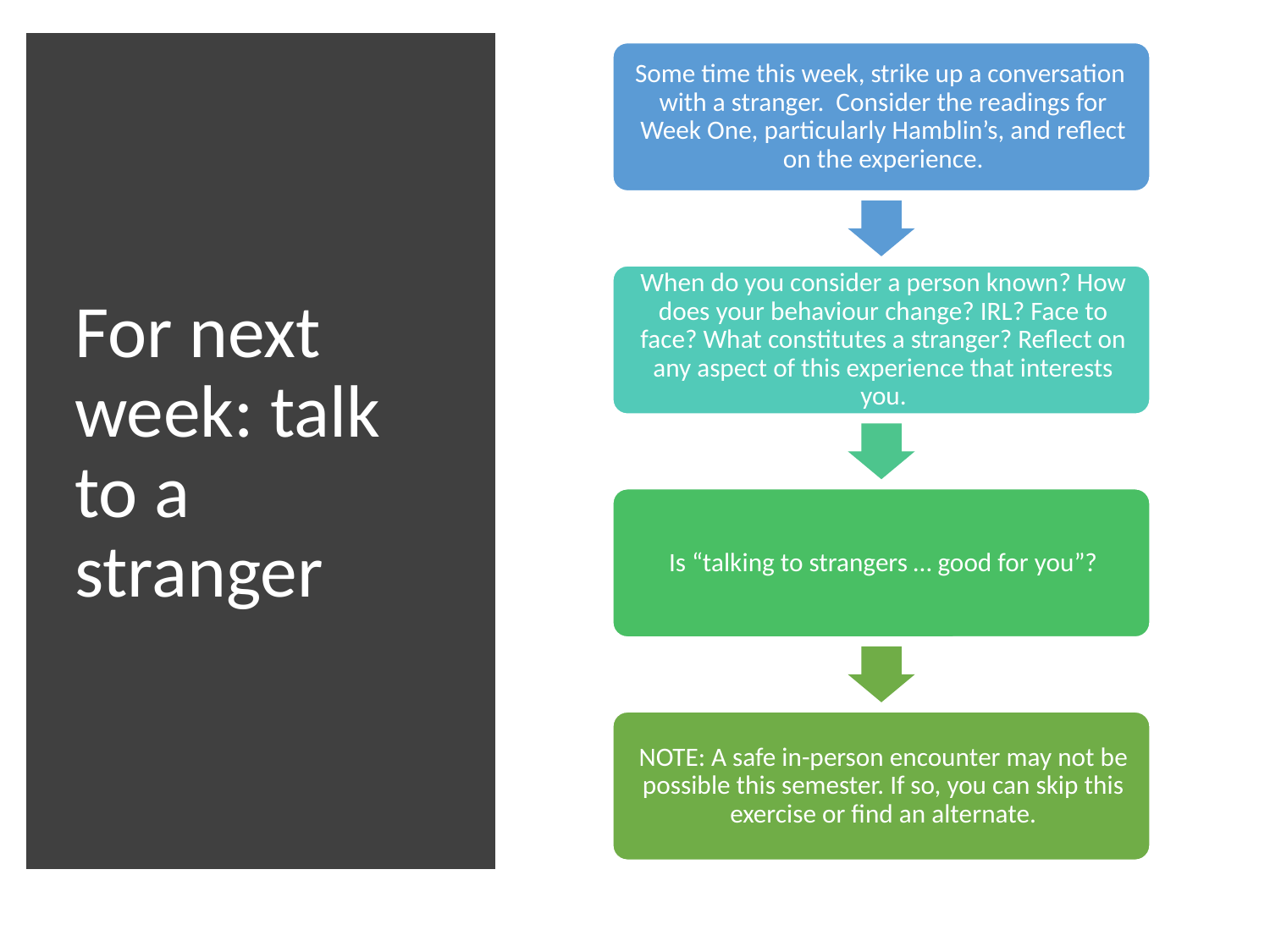

Some time this week, strike up a conversation  with a stranger.  Consider the readings for Week One, particularly Hamblin’s, and reflect on the experience.

When do you consider a person known? How does your behaviour change? IRL? Face to face? What constitutes a stranger? Reflect on any aspect of this experience that interests you.

Is “talking to strangers … good for you”?

NOTE: A safe in-person encounter may not be possible this semester. If so, you can skip this exercise or find an alternate.
# For next week: talk to a stranger